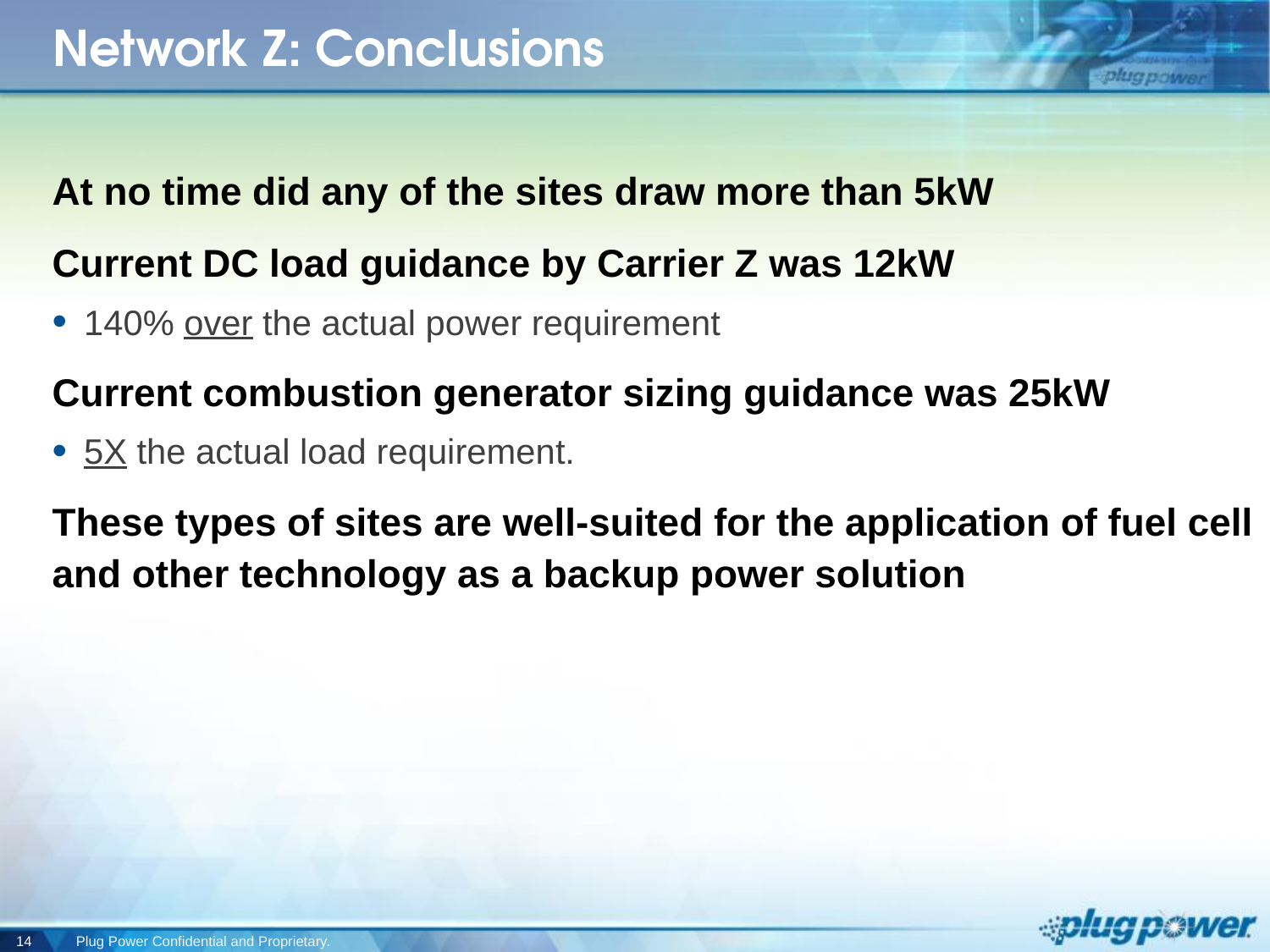

# Network Z: Conclusions
At no time did any of the sites draw more than 5kW
Current DC load guidance by Carrier Z was 12kW
140% over the actual power requirement
Current combustion generator sizing guidance was 25kW
5X the actual load requirement.
These types of sites are well-suited for the application of fuel cell and other technology as a backup power solution